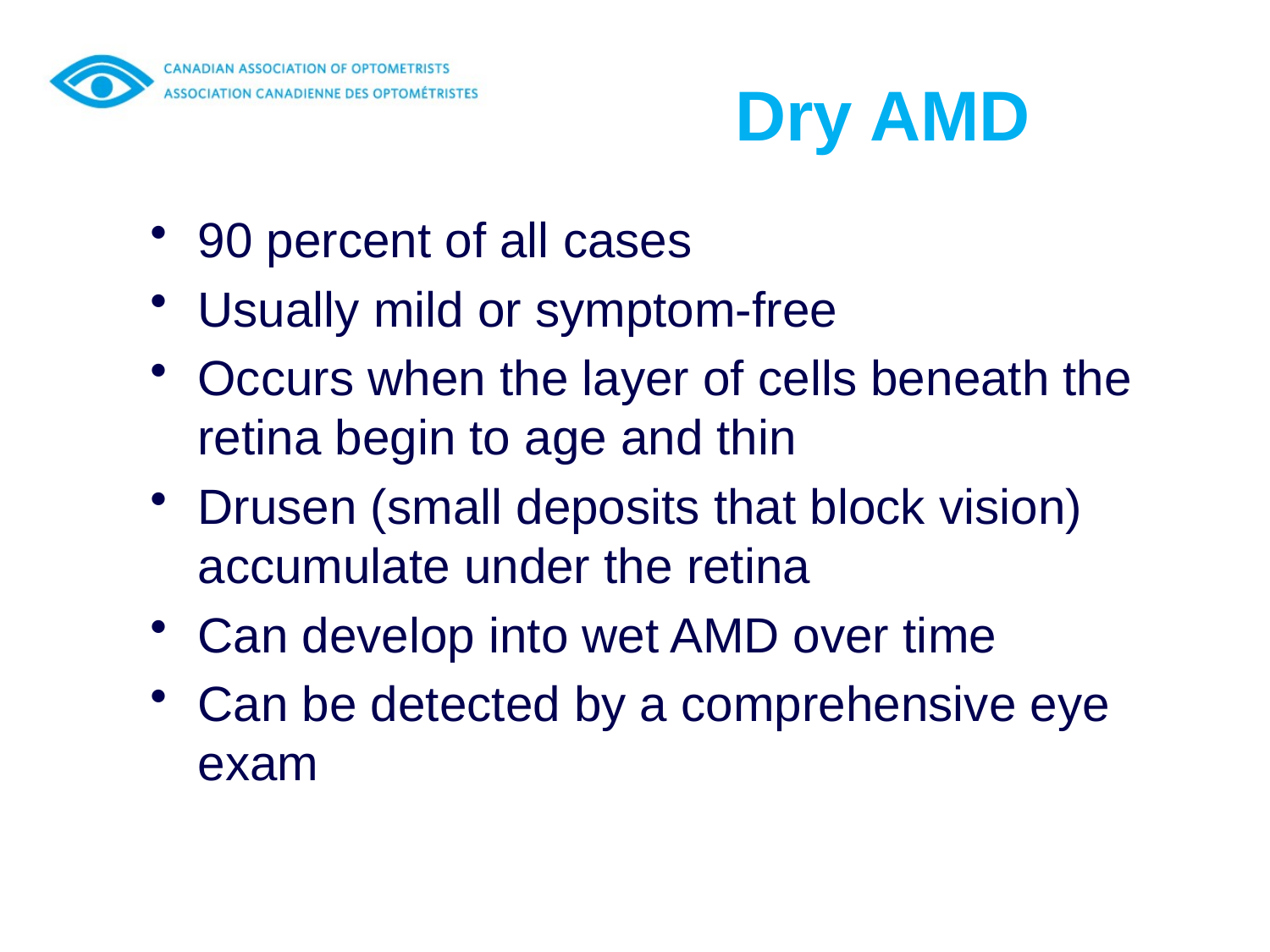

# Dry AMD
90 percent of all cases
Usually mild or symptom-free
Occurs when the layer of cells beneath the retina begin to age and thin
Drusen (small deposits that block vision) accumulate under the retina
Can develop into wet AMD over time
Can be detected by a comprehensive eye exam